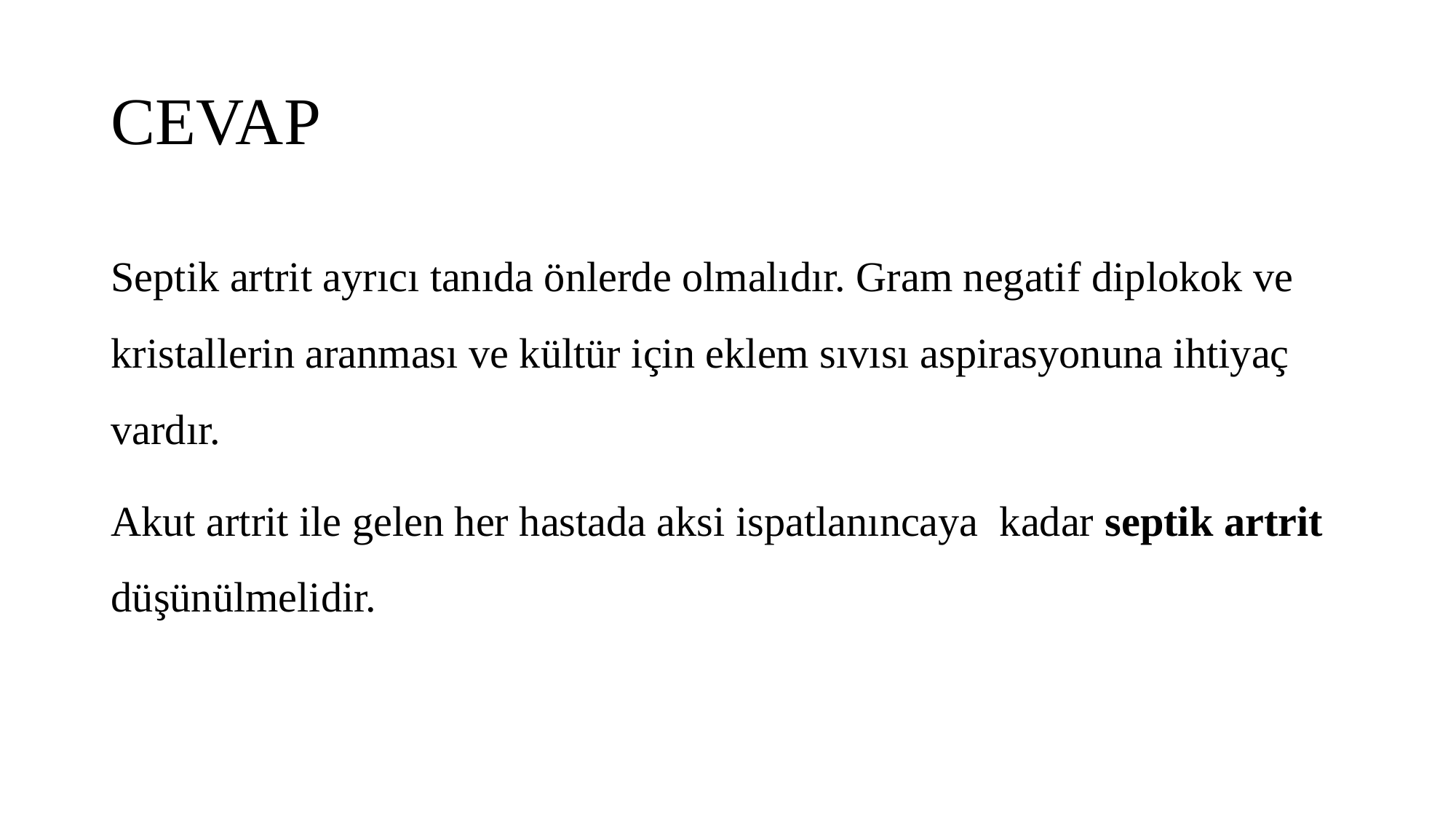

# CEVAP
Septik artrit ayrıcı tanıda önlerde olmalıdır. Gram negatif diplokok ve kristallerin aranması ve kültür için eklem sıvısı aspirasyonuna ihtiyaç vardır.
Akut artrit ile gelen her hastada aksi ispatlanıncaya  kadar septik artrit düşünülmelidir.